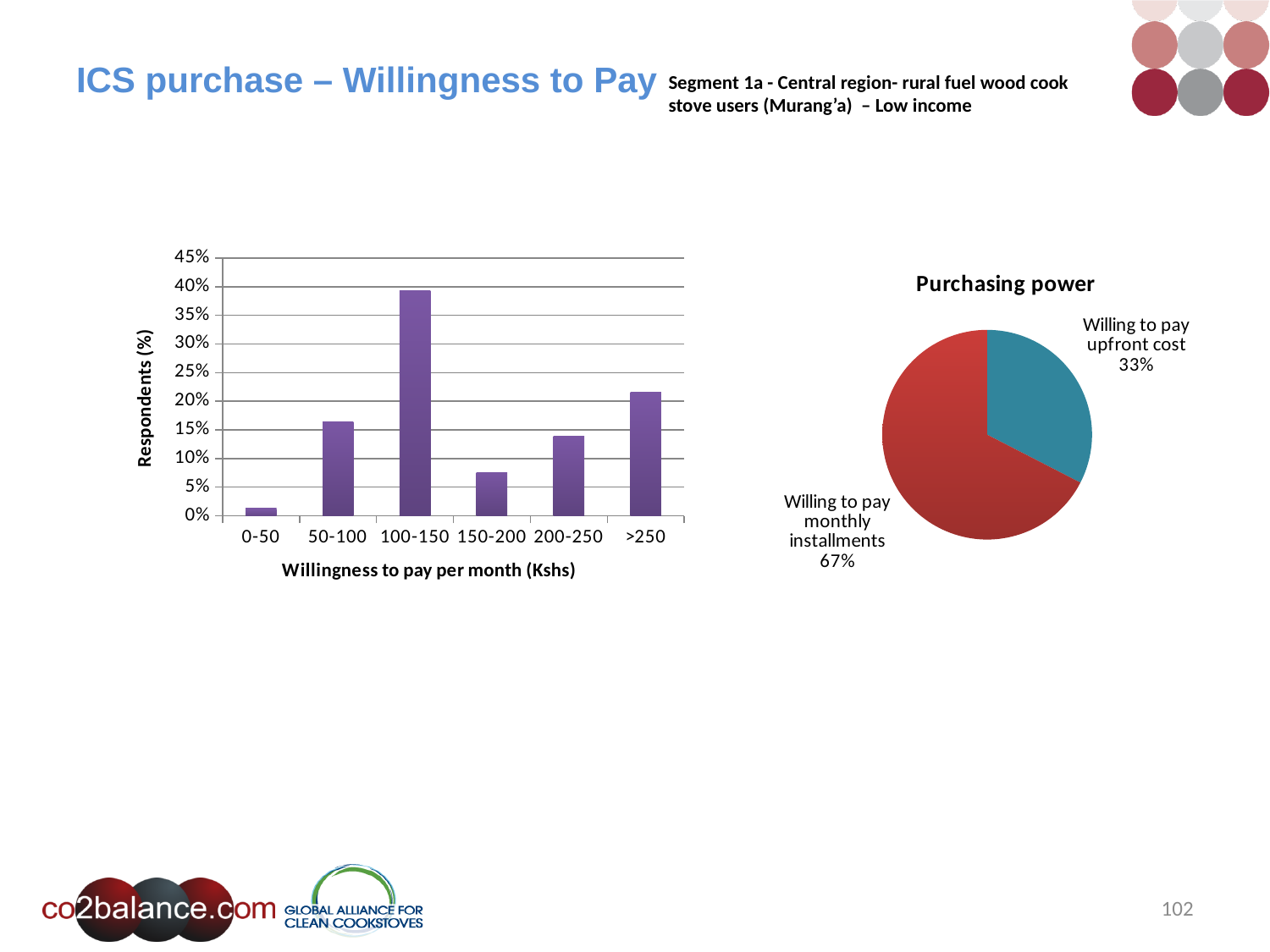

# ICS purchase – Willingness to Pay
Segment 1a - Central region- rural fuel wood cook stove users (Murang’a)  – Low income

### Chart

| Category | Respondents |
|---|---|
| 0-50 | 0.0126582278481013 |
| 50-100 | 0.164556962025316 |
| 100-150 | 0.39240506329114 |
| 150-200 | 0.0759493670886076 |
| 200-250 | 0.139240506329114 |
| >250 | 0.215189873417722 |

### Chart: Purchasing power

| Category | 63. Payment in one purchase |
|---|---|
| Willing to pay upfront cost | 28.0 |
| Willing to pay monthly installments | 58.0 |
102